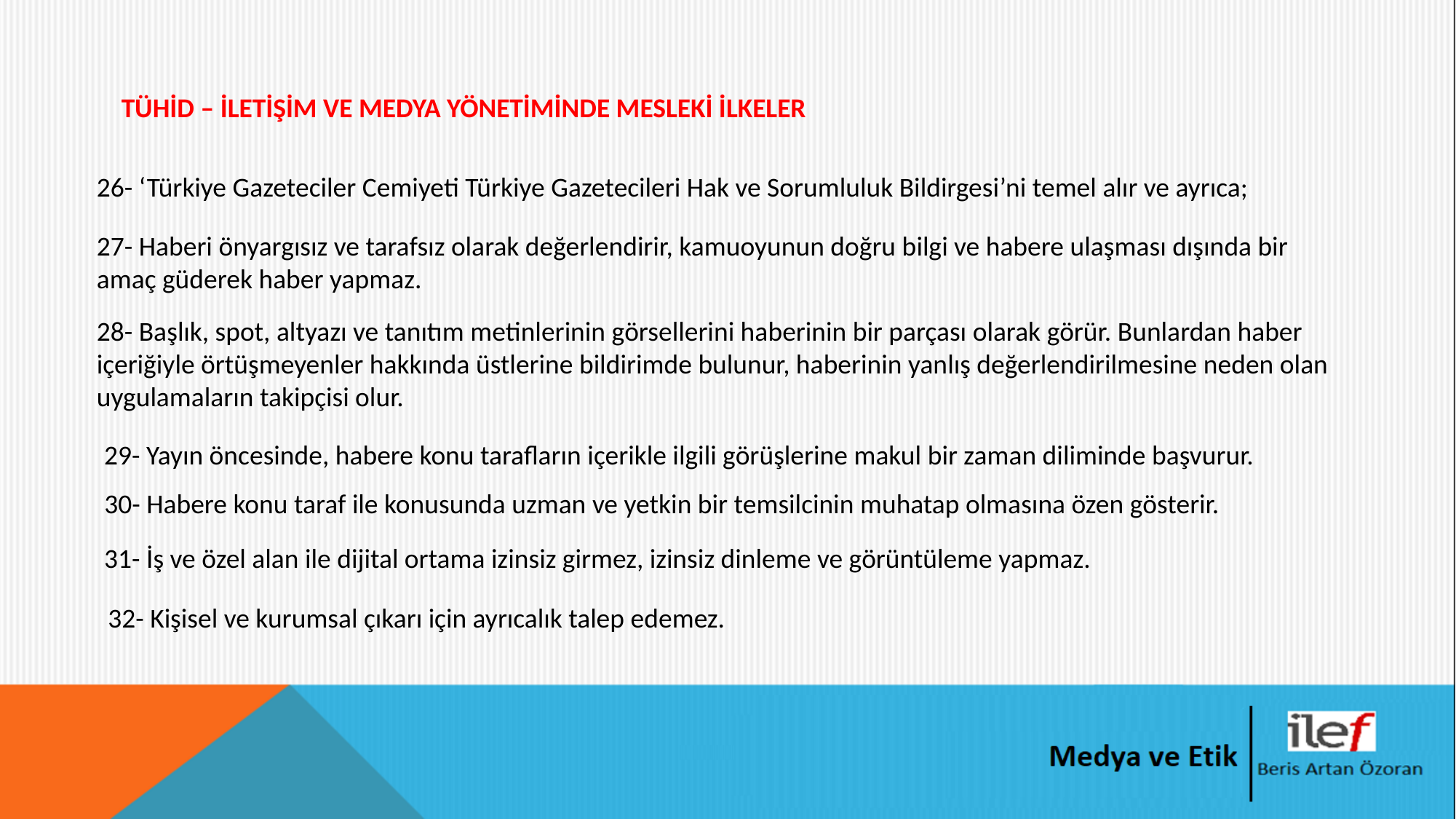

TÜHİD – İLETİŞİM VE MEDYA YÖNETİMİNDE MESLEKİ İLKELER
26- ‘Türkiye Gazeteciler Cemiyeti Türkiye Gazetecileri Hak ve Sorumluluk Bildirgesi’ni temel alır ve ayrıca;
27- Haberi önyargısız ve tarafsız olarak değerlendirir, kamuoyunun doğru bilgi ve habere ulaşması dışında bir amaç güderek haber yapmaz.
28- Başlık, spot, altyazı ve tanıtım metinlerinin görsellerini haberinin bir parçası olarak görür. Bunlardan haber içeriğiyle örtüşmeyenler hakkında üstlerine bildirimde bulunur, haberinin yanlış değerlendirilmesine neden olan uygulamaların takipçisi olur.
29- Yayın öncesinde, habere konu tarafların içerikle ilgili görüşlerine makul bir zaman diliminde başvurur.
30- Habere konu taraf ile konusunda uzman ve yetkin bir temsilcinin muhatap olmasına özen gösterir.
31- İş ve özel alan ile dijital ortama izinsiz girmez, izinsiz dinleme ve görüntüleme yapmaz.
32- Kişisel ve kurumsal çıkarı için ayrıcalık talep edemez.